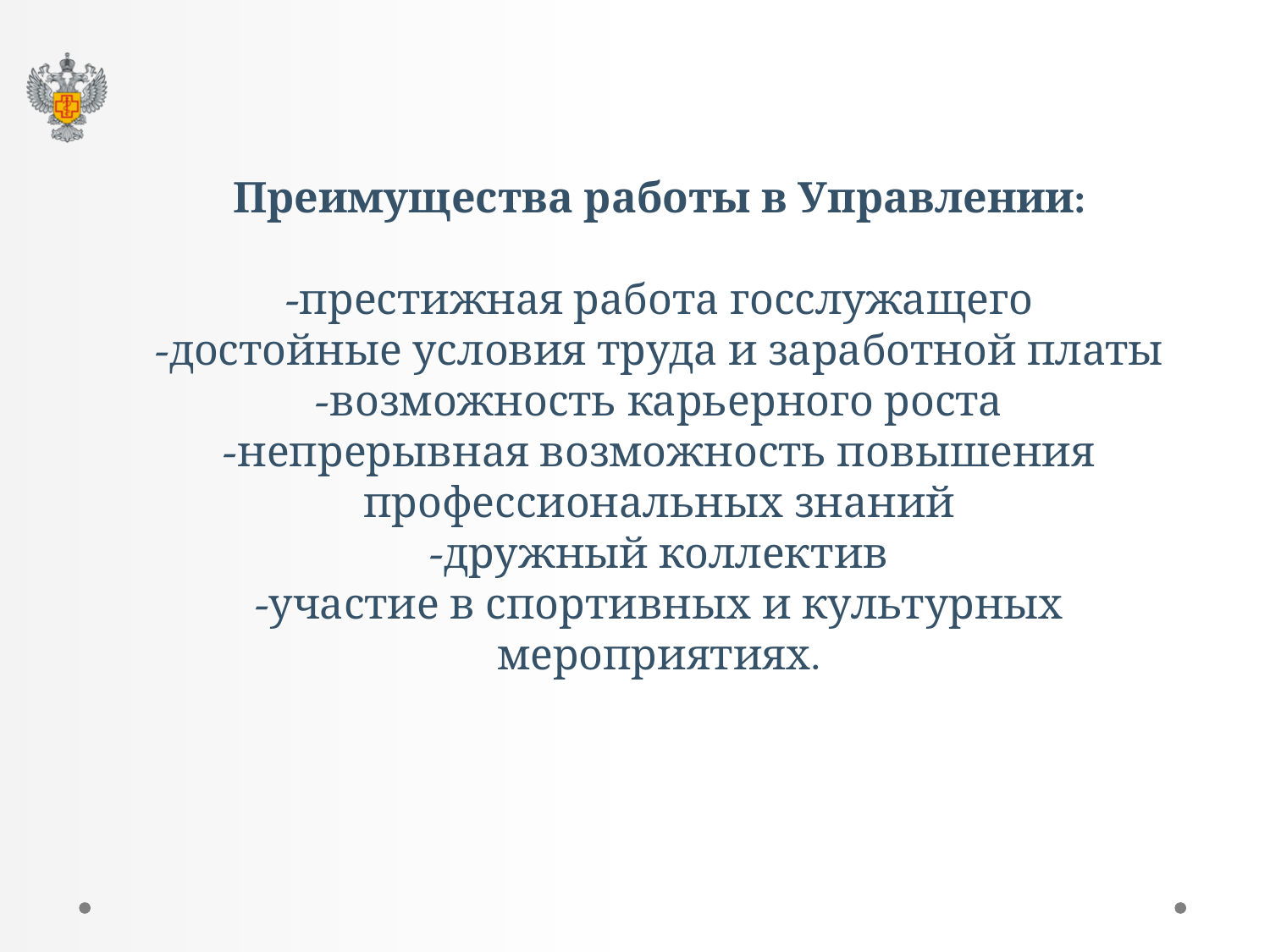

# Преимущества работы в Управлении: -престижная работа госслужащего -достойные условия труда и заработной платы -возможность карьерного роста -непрерывная возможность повышения профессиональных знаний -дружный коллектив -участие в спортивных и культурных мероприятиях.